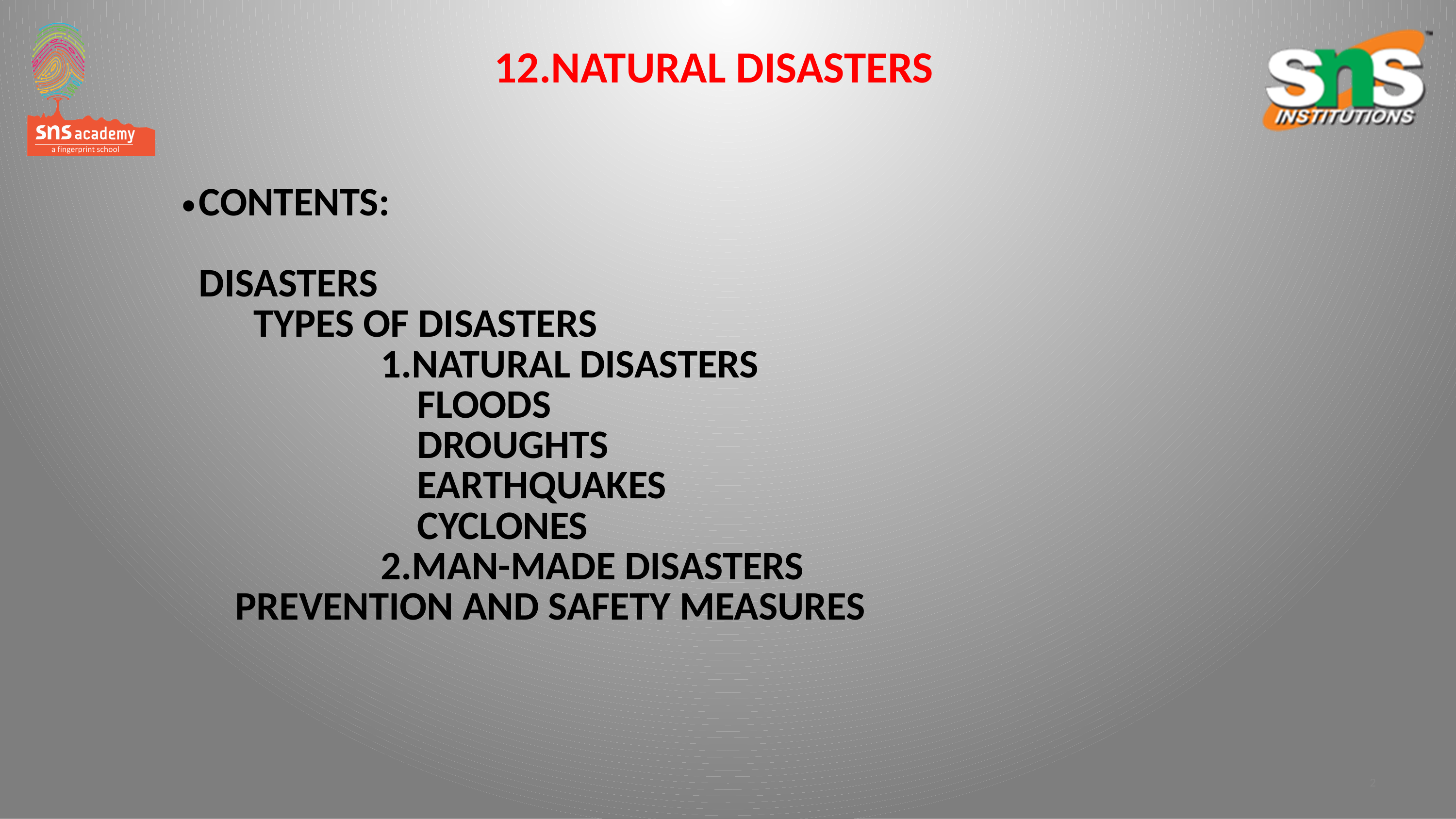

12.NATURAL DISASTERS
# CONTENTS: DISASTERS TYPES OF DISASTERS 1.NATURAL DISASTERS FLOODS DROUGHTS EARTHQUAKES CYCLONES 2.MAN-MADE DISASTERS PREVENTION AND SAFETY MEASURES
2